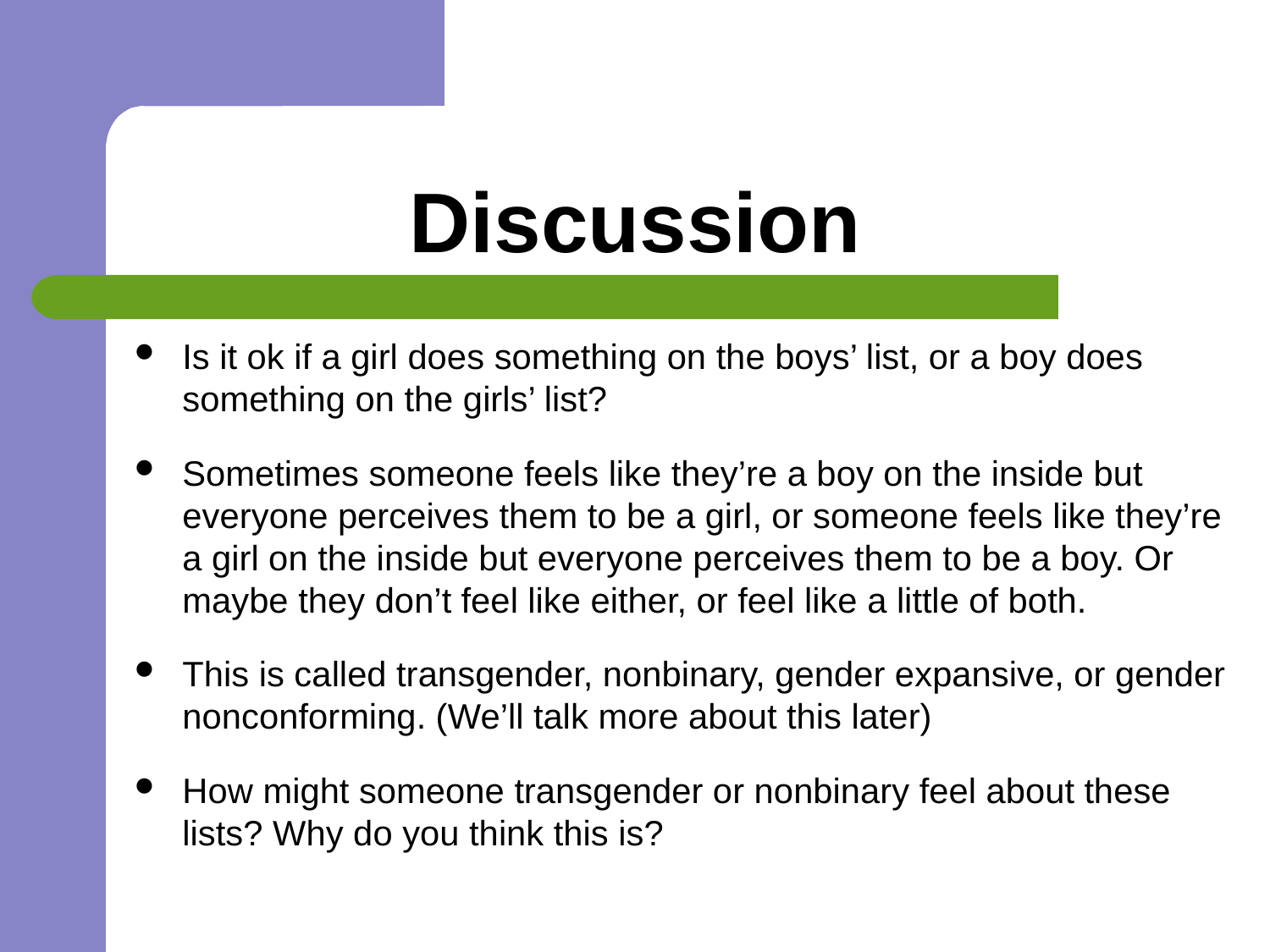

# Discussion
Is it ok if a girl does something on the boys’ list, or a boy does something on the girls’ list?
Sometimes someone feels like they’re a boy on the inside but everyone perceives them to be a girl, or someone feels like they’re a girl on the inside but everyone perceives them to be a boy. Or maybe they don’t feel like either, or feel like a little of both.
This is called transgender, nonbinary, gender expansive, or gender nonconforming. (We’ll talk more about this later)
How might someone transgender or nonbinary feel about these lists? Why do you think this is?